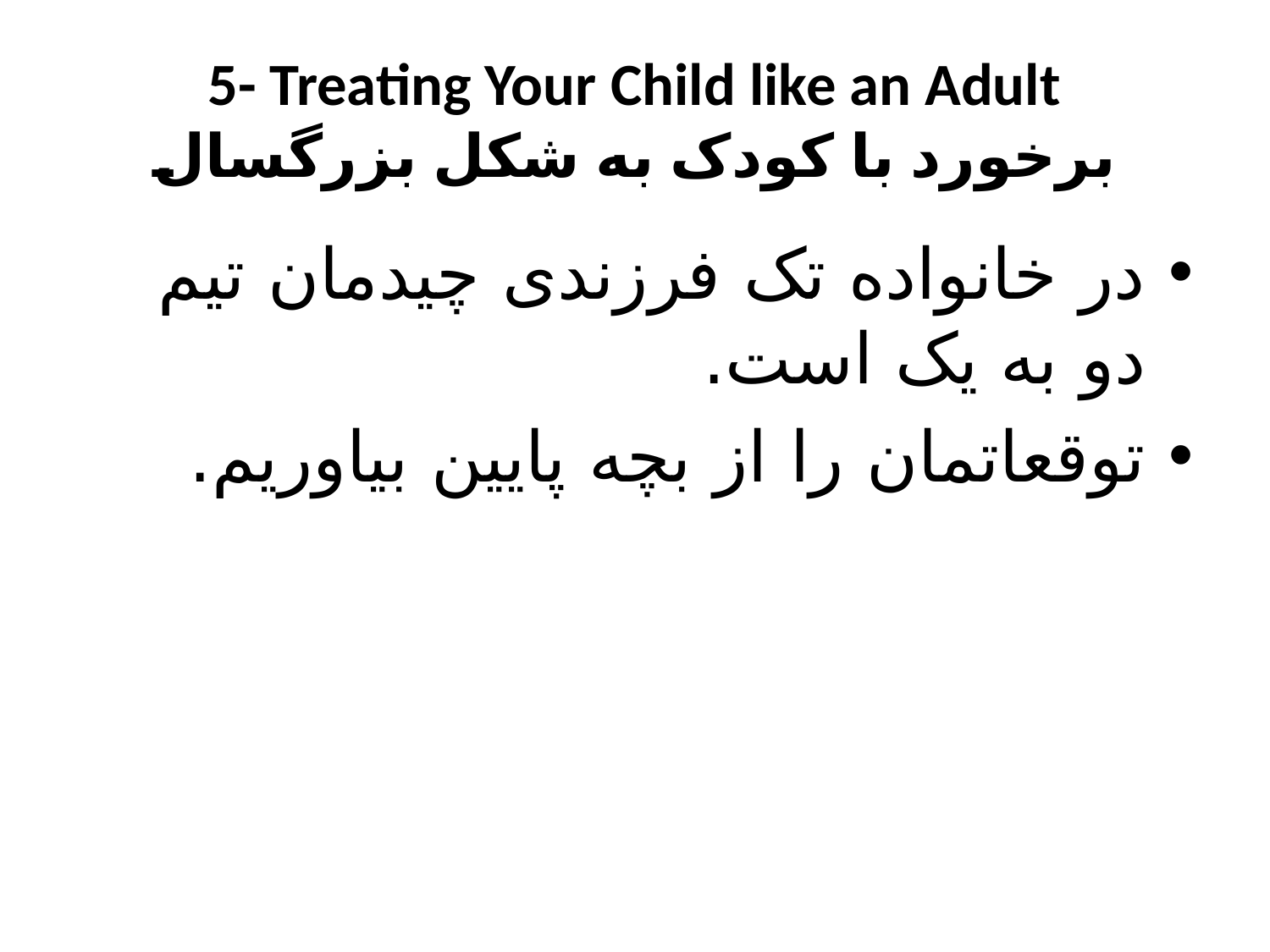

# 5- Treating Your Child like an Adult برخورد با کودک به شکل بزرگسال
در خانواده تک فرزندی چیدمان تیم دو به یک است.
توقعاتمان را از بچه پایین بیاوریم.